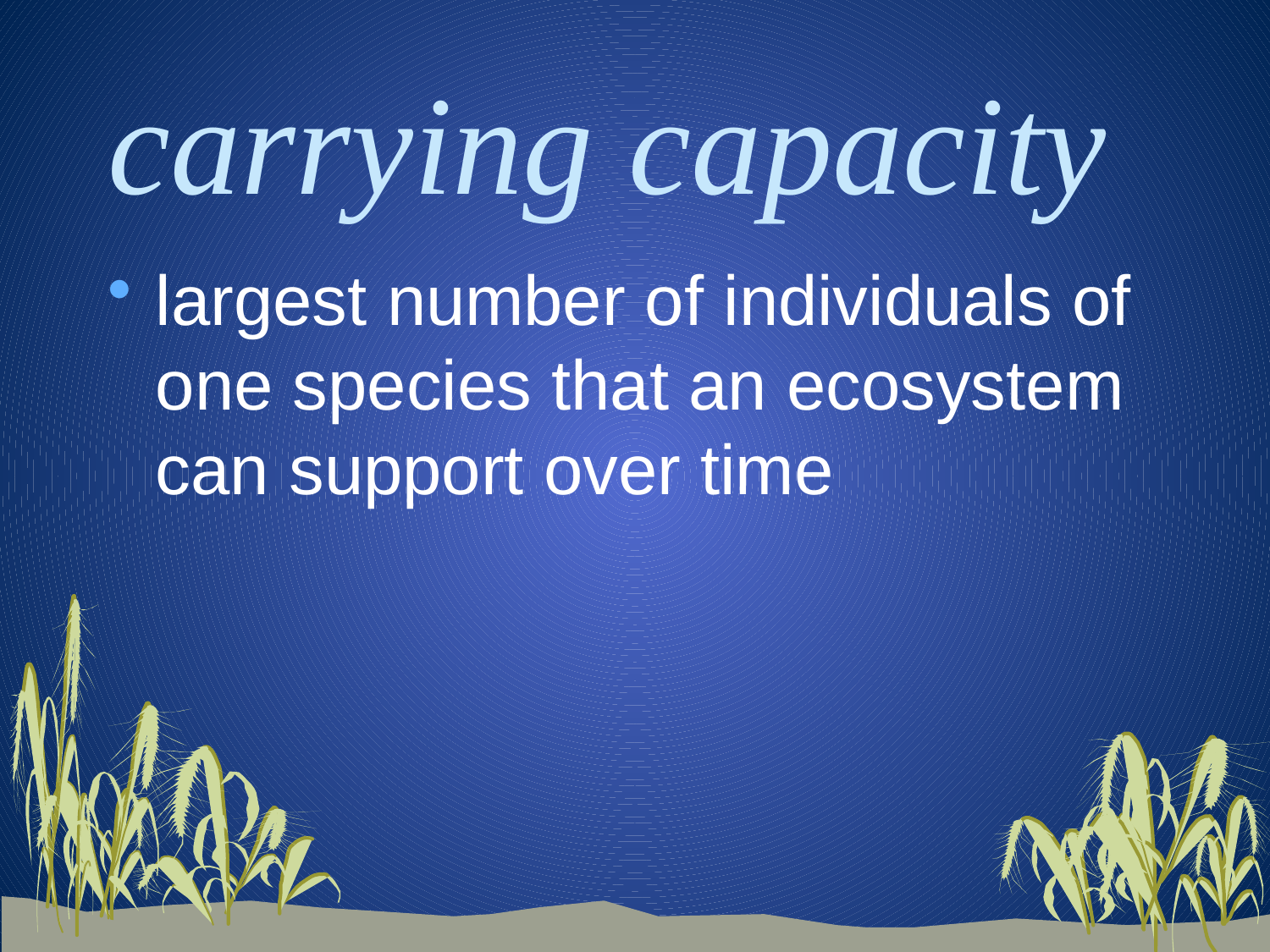

# carrying capacity
largest number of individuals of one species that an ecosystem can support over time